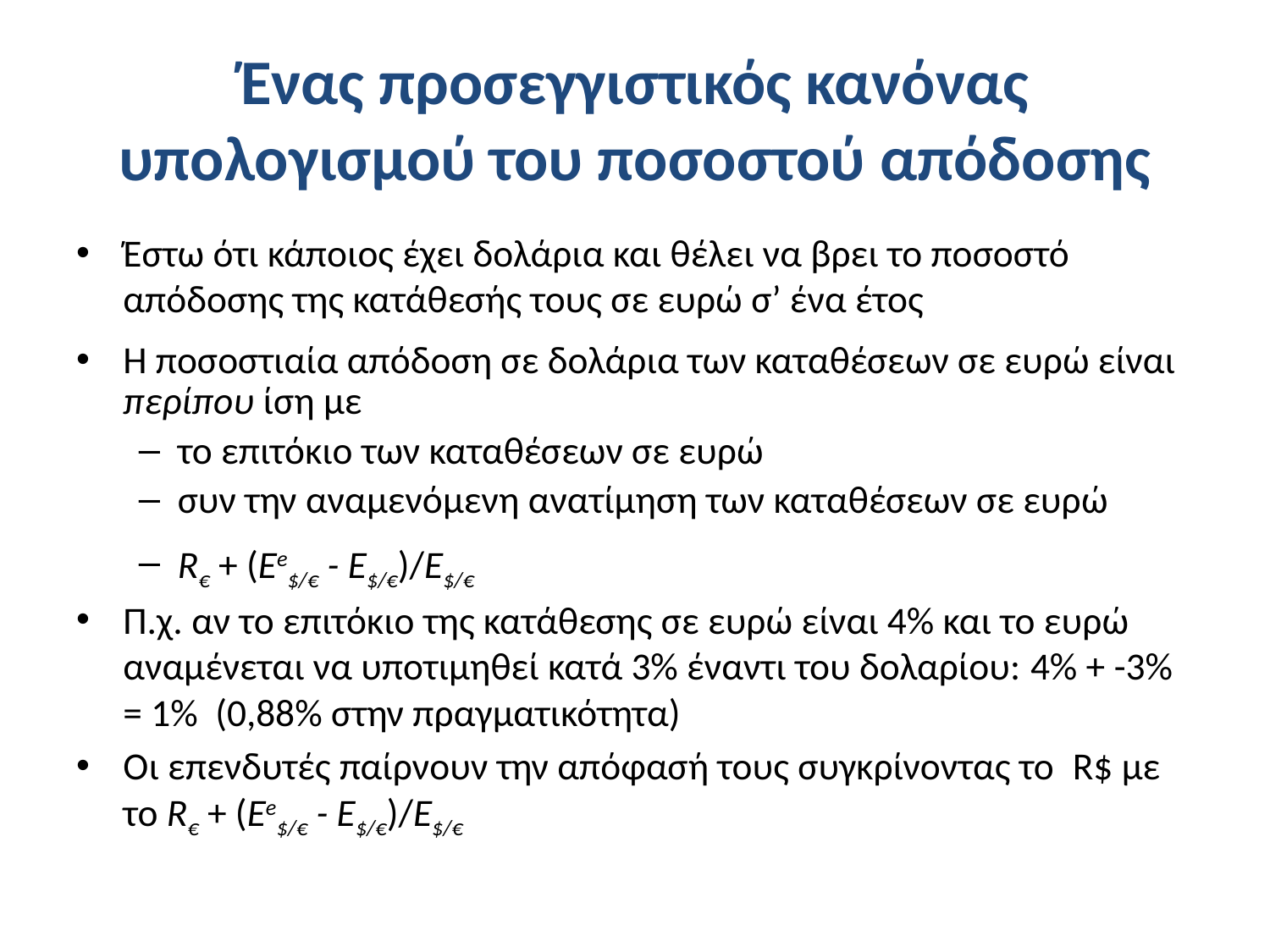

# Ένας προσεγγιστικός κανόνας υπολογισμού του ποσοστού απόδοσης
Έστω ότι κάποιος έχει δολάρια και θέλει να βρει το ποσοστό απόδοσης της κατάθεσής τους σε ευρώ σ’ ένα έτος
Η ποσοστιαία απόδοση σε δολάρια των καταθέσεων σε ευρώ είναι περίπου ίση με
το επιτόκιο των καταθέσεων σε ευρώ
συν την αναμενόμενη ανατίμηση των καταθέσεων σε ευρώ
R€ + (Ee$/€ - E$/€)/E$/€
Π.χ. αν το επιτόκιο της κατάθεσης σε ευρώ είναι 4% και το ευρώ αναμένεται να υποτιμηθεί κατά 3% έναντι του δολαρίου: 4% + -3% = 1%  (0,88% στην πραγματικότητα)
Οι επενδυτές παίρνουν την απόφασή τους συγκρίνοντας το  R$ με το R€ + (Ee$/€ - E$/€)/E$/€